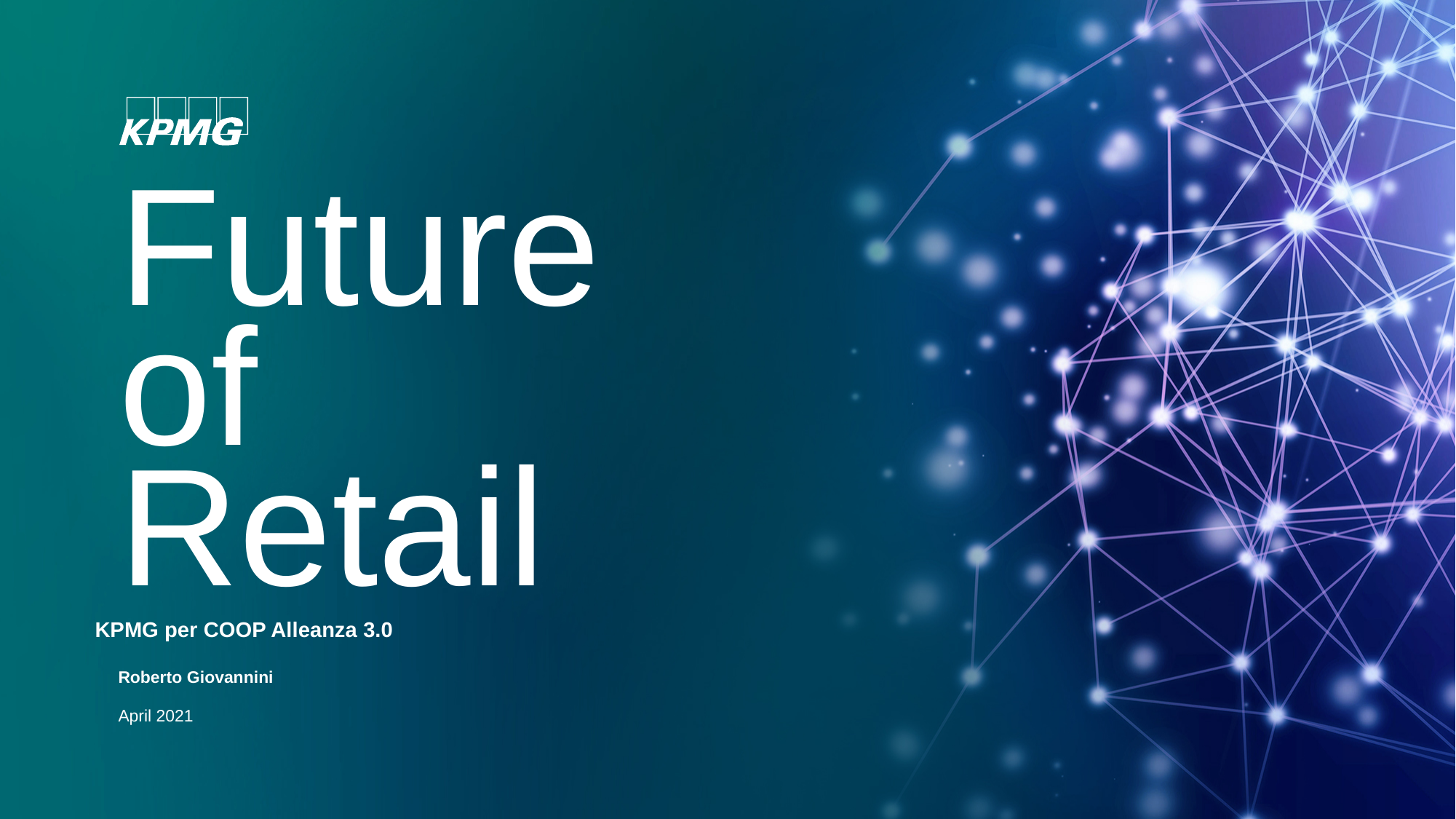

# Future of Retail
KPMG per COOP Alleanza 3.0
Roberto Giovannini
April 2021